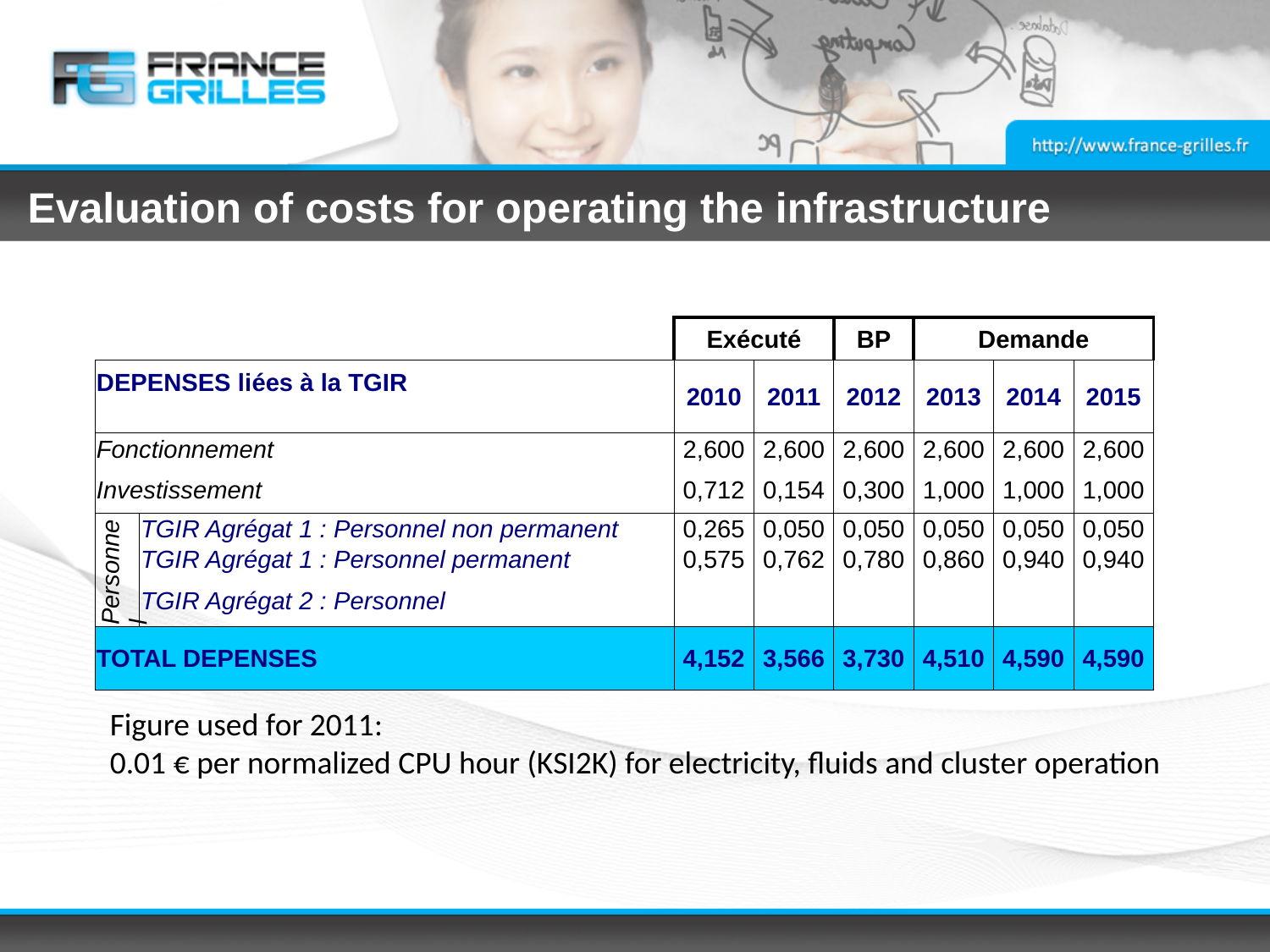

# Evaluation of costs for operating the infrastructure
|  |  | Exécuté |  | BP | Demande |  |  |
| --- | --- | --- | --- | --- | --- | --- | --- |
| DEPENSES liées à la TGIR |  | 2010 | 2011 | 2012 | 2013 | 2014 | 2015 |
| Fonctionnement |  | 2,600 | 2,600 | 2,600 | 2,600 | 2,600 | 2,600 |
| Investissement |  | 0,712 | 0,154 | 0,300 | 1,000 | 1,000 | 1,000 |
| Personnel | TGIR Agrégat 1 : Personnel non permanent | 0,265 | 0,050 | 0,050 | 0,050 | 0,050 | 0,050 |
|  | TGIR Agrégat 1 : Personnel permanent | 0,575 | 0,762 | 0,780 | 0,860 | 0,940 | 0,940 |
|  | TGIR Agrégat 2 : Personnel |  |  |  |  |  |  |
| TOTAL DEPENSES |  | 4,152 | 3,566 | 3,730 | 4,510 | 4,590 | 4,590 |
Figure used for 2011:
0.01 € per normalized CPU hour (KSI2K) for electricity, fluids and cluster operation